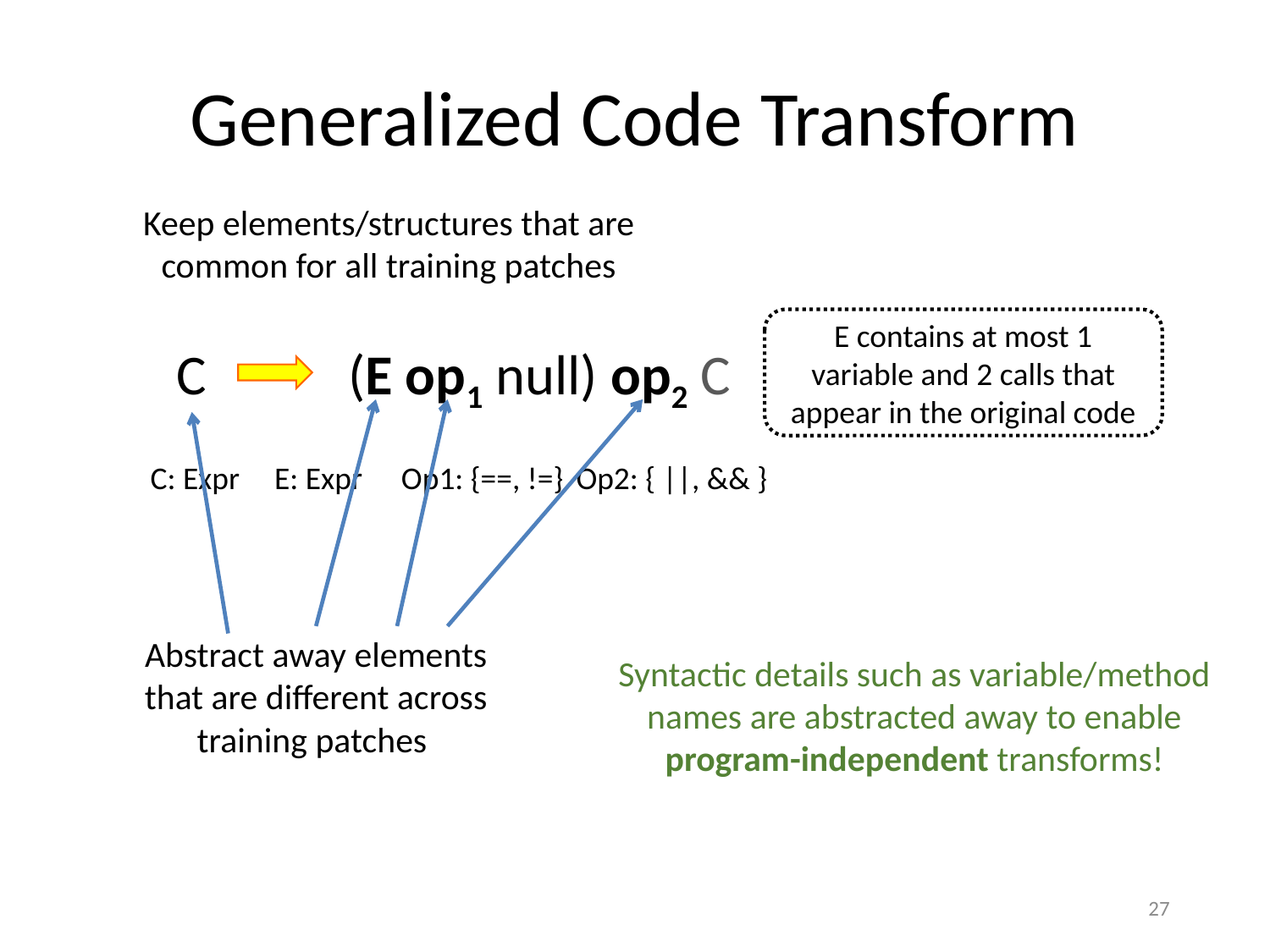

# Generalized Code Transform
Keep elements/structures that are common for all training patches
E contains at most 1 variable and 2 calls that appear in the original code
C
(E op1 null) op2 C

C: Expr
E: Expr
Op1: {==, !=}
Op2: { ||, && }
Abstract away elements that are different across training patches
Syntactic details such as variable/method names are abstracted away to enable program-independent transforms!
27